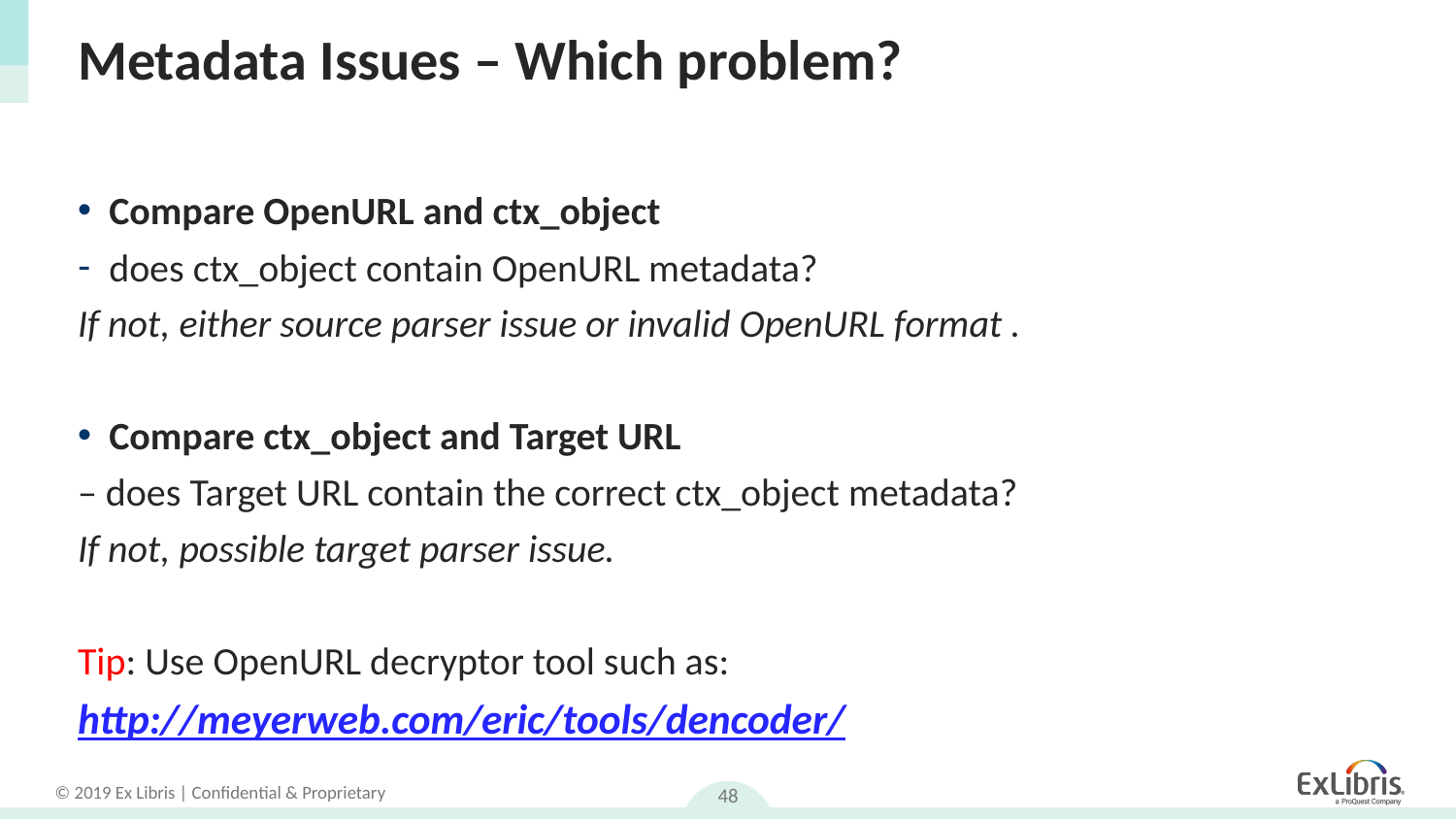

# Metadata Issues – Which problem?

Compare OpenURL and ctx_object
does ctx_object contain OpenURL metadata?
If not, either source parser issue or invalid OpenURL format .

Compare ctx_object and Target URL
– does Target URL contain the correct ctx_object metadata?
If not, possible target parser issue.

Tip: Use OpenURL decryptor tool such as:
http://meyerweb.com/eric/tools/dencoder/

48